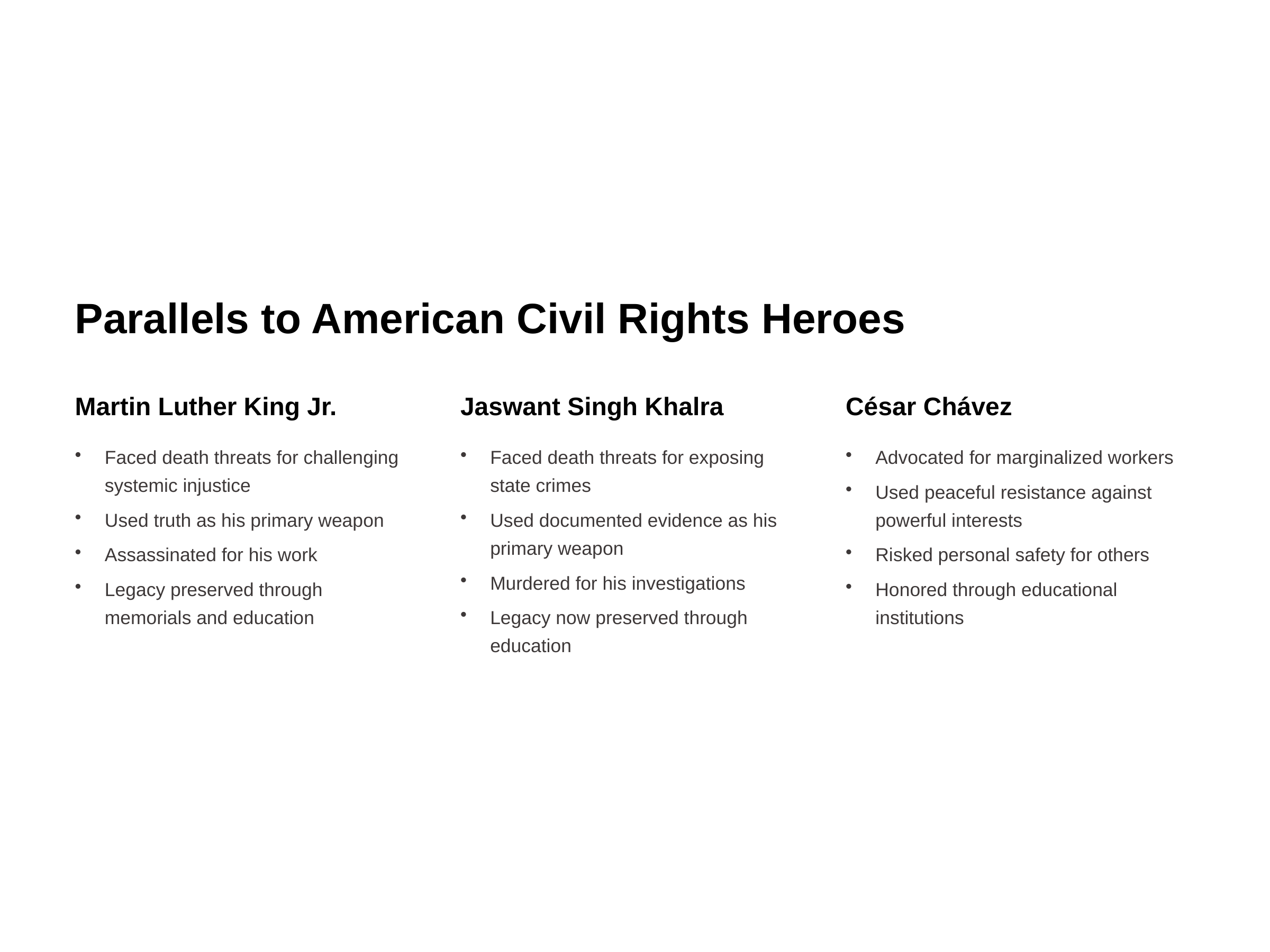

Parallels to American Civil Rights Heroes
Martin Luther King Jr.
Jaswant Singh Khalra
César Chávez
Faced death threats for challenging systemic injustice
Faced death threats for exposing state crimes
Advocated for marginalized workers
Used peaceful resistance against powerful interests
Used truth as his primary weapon
Used documented evidence as his primary weapon
Assassinated for his work
Risked personal safety for others
Murdered for his investigations
Legacy preserved through memorials and education
Honored through educational institutions
Legacy now preserved through education